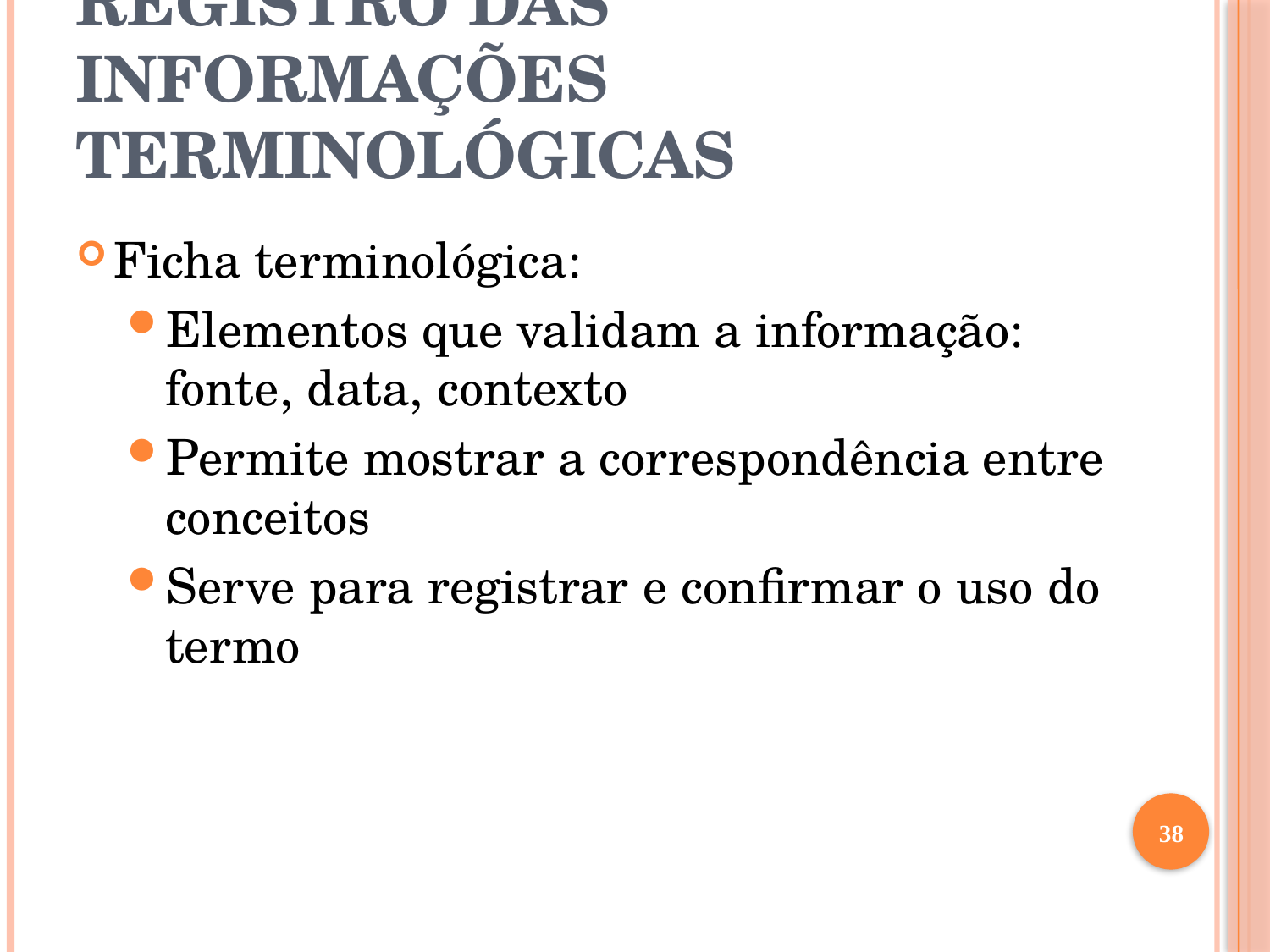

# Registro das informações terminológicas
Ficha terminológica:
Elementos que validam a informação: fonte, data, contexto
Permite mostrar a correspondência entre conceitos
Serve para registrar e confirmar o uso do termo
38